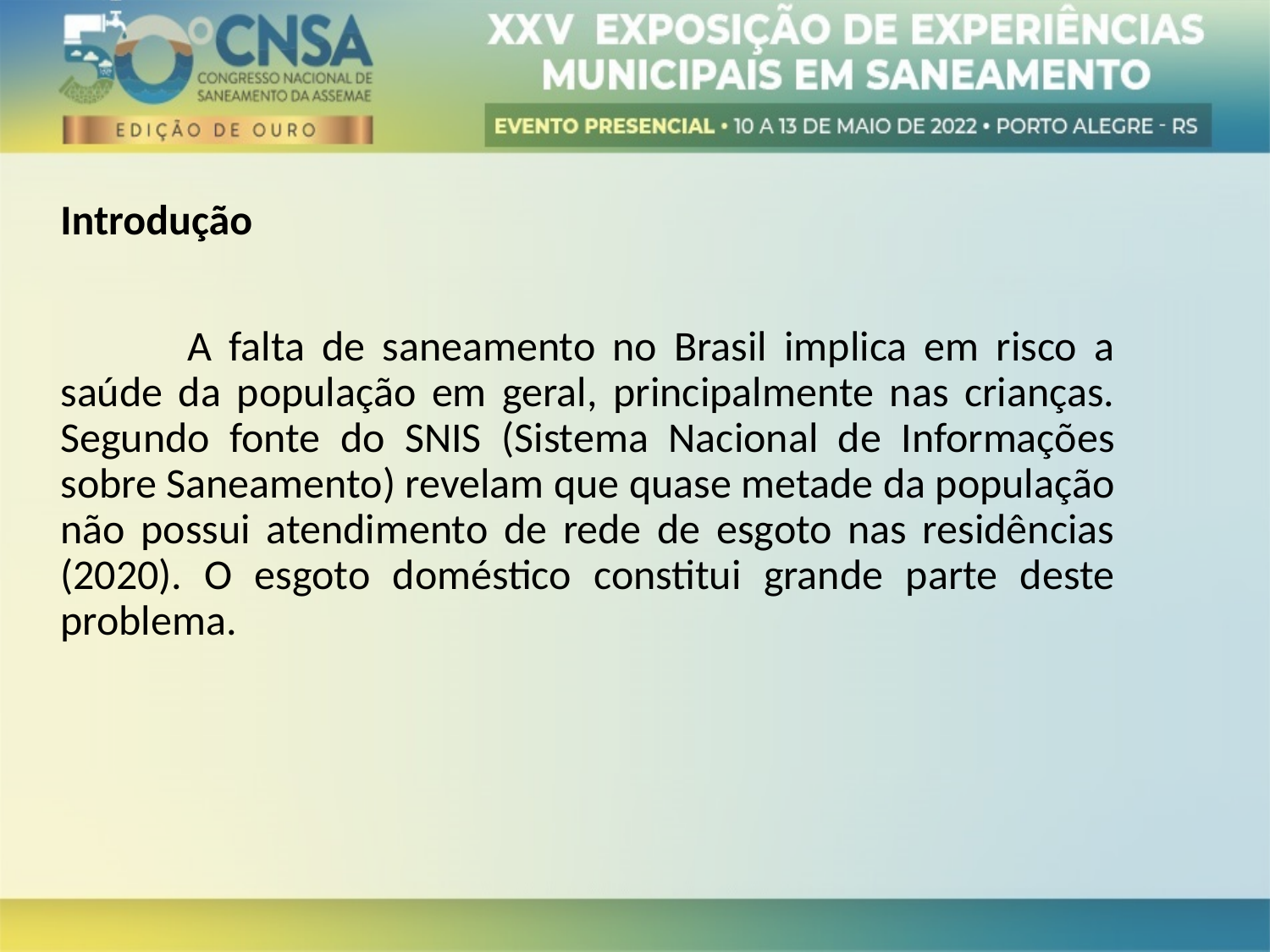

Introdução

	A falta de saneamento no Brasil implica em risco a saúde da população em geral, principalmente nas crianças. Segundo fonte do SNIS (Sistema Nacional de Informações sobre Saneamento) revelam que quase metade da população não possui atendimento de rede de esgoto nas residências (2020). O esgoto doméstico constitui grande parte deste problema.